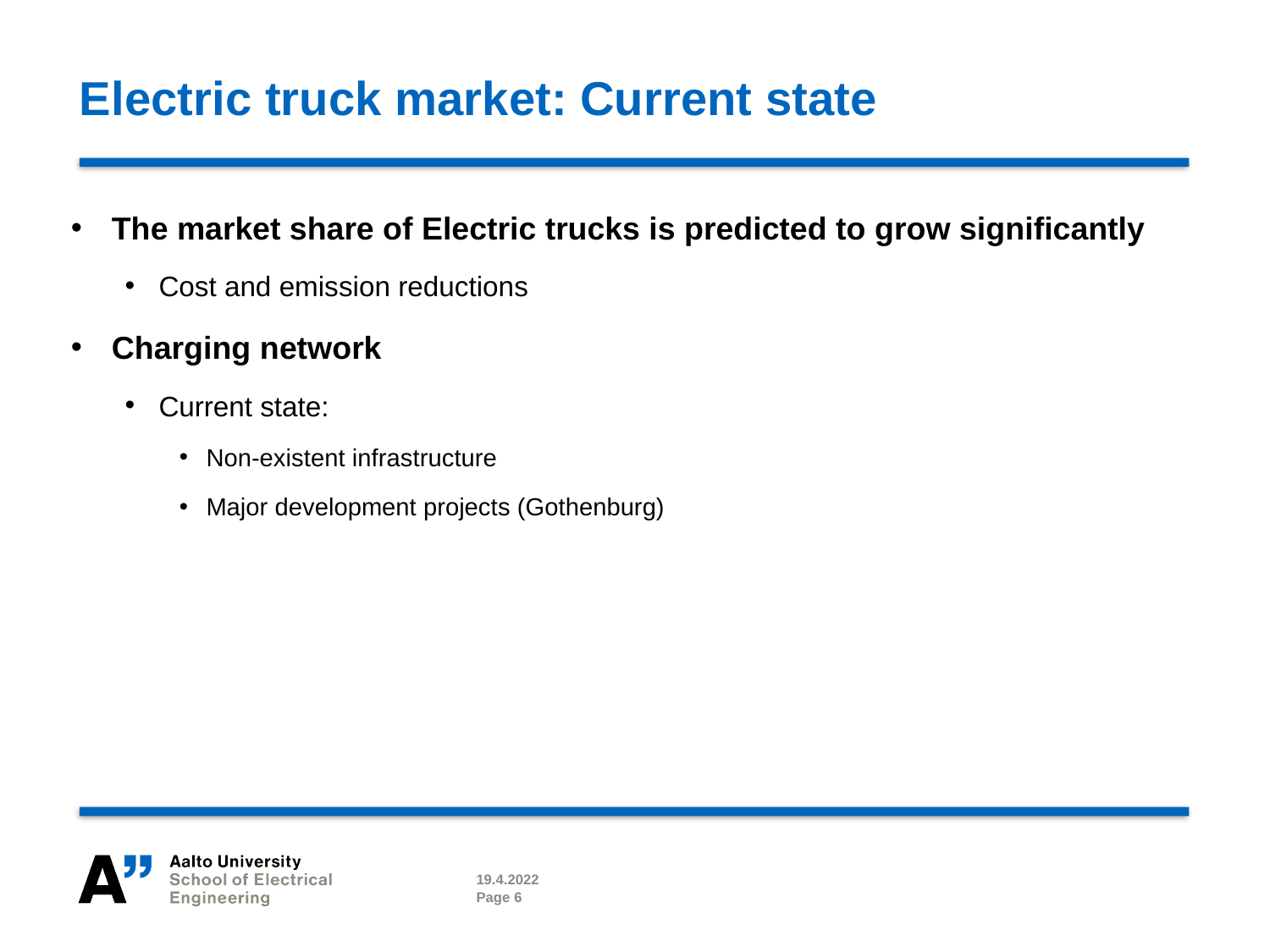

# Electric truck market: Current state
The market share of Electric trucks is predicted to grow significantly
Cost and emission reductions
Charging network
Current state:
Non-existent infrastructure
Major development projects (Gothenburg)

19.4.2022
Page 6